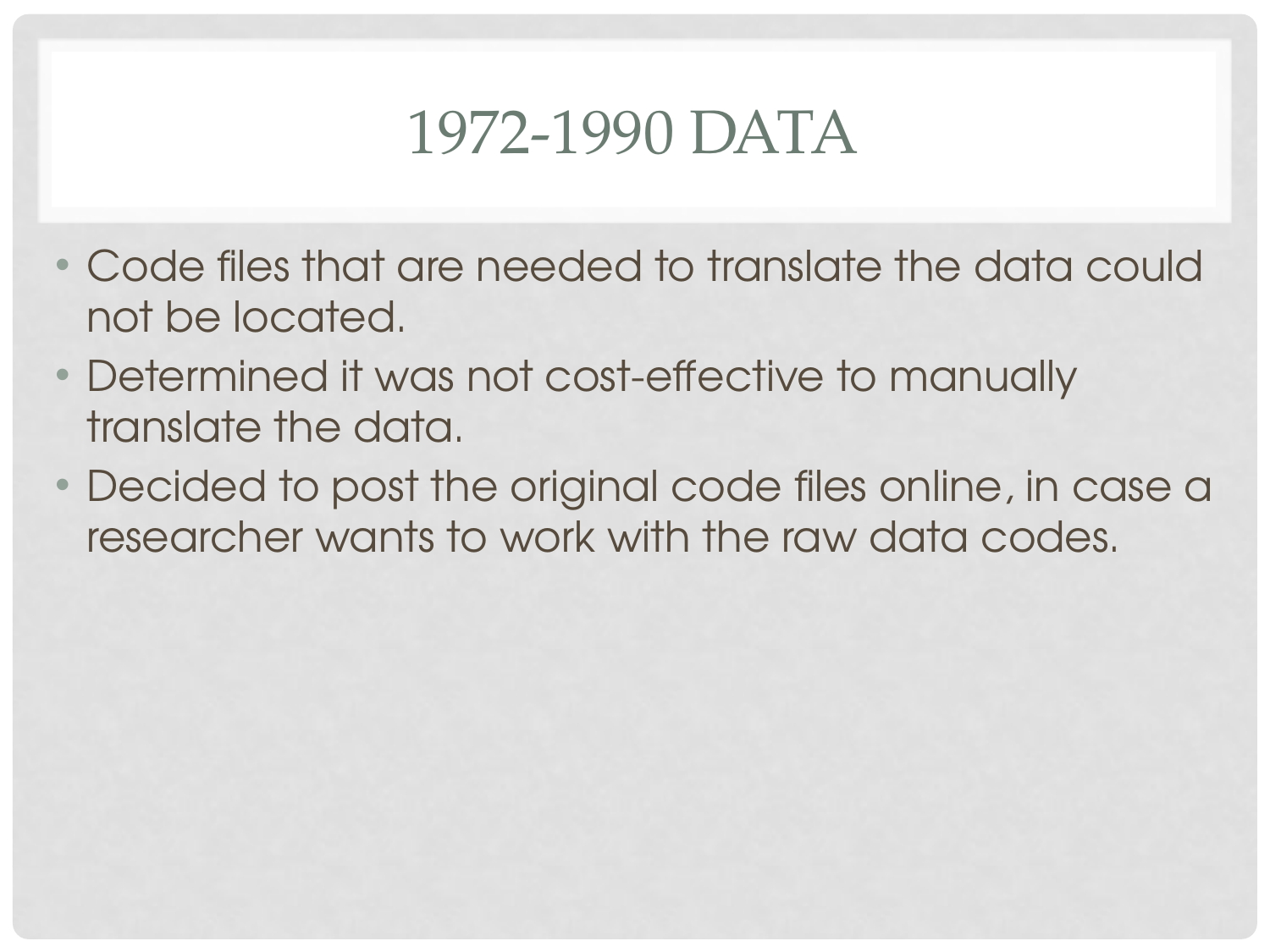

# 1972-1990 Data
Code files that are needed to translate the data could not be located.
Determined it was not cost-effective to manually translate the data.
Decided to post the original code files online, in case a researcher wants to work with the raw data codes.